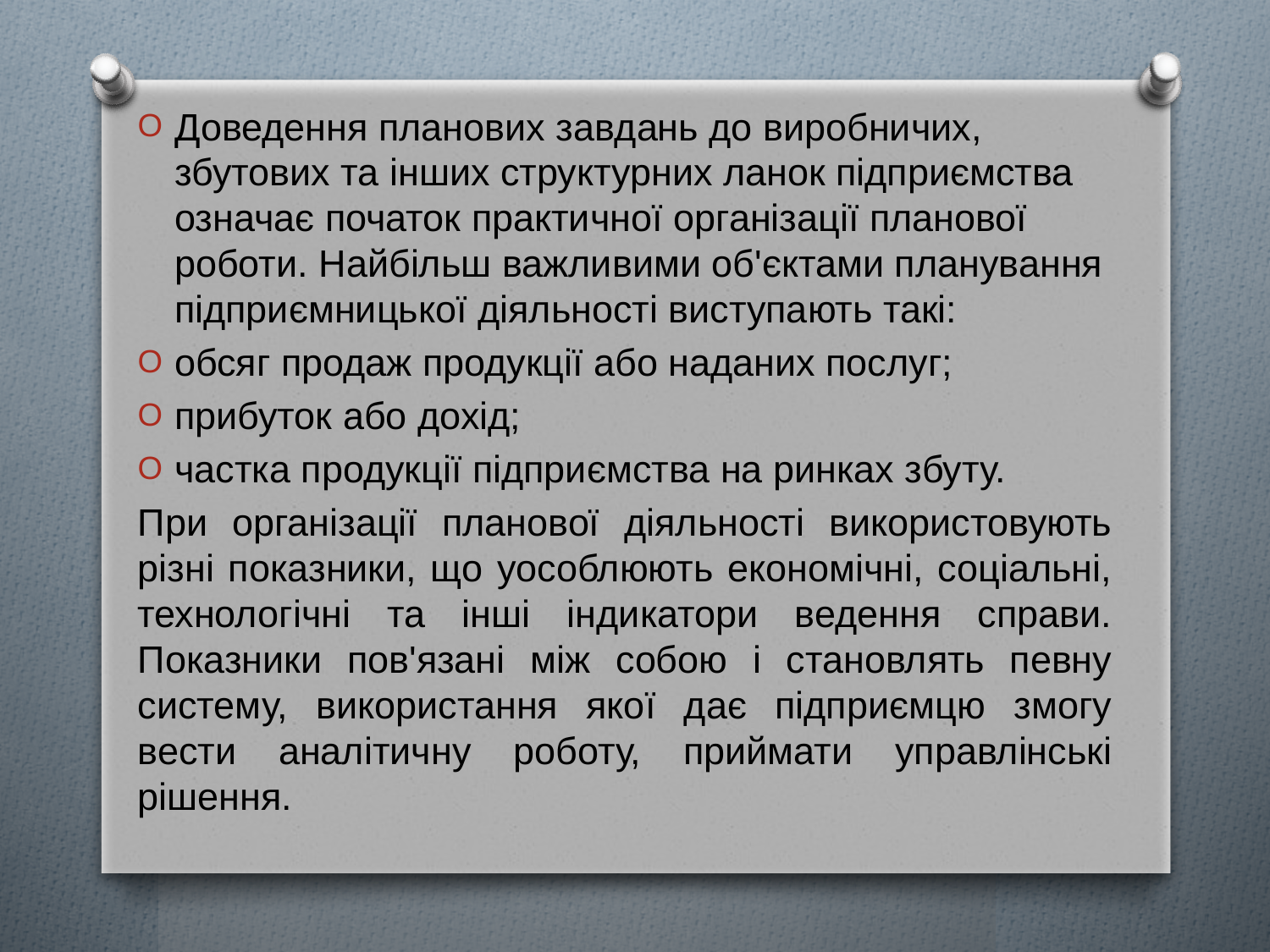

Доведення планових завдань до виробничих, збутових та інших структурних ланок підприємства означає початок практичної організації планової роботи. Найбільш важливими об'єктами планування підприємницької діяльності виступають такі:
обсяг продаж продукції або наданих послуг;
прибуток або дохід;
частка продукції підприємства на ринках збуту.
При організації планової діяльності використовують різні показники, що уособлюють економічні, соціальні, технологічні та інші індикатори ведення справи. Показники пов'язані між собою і становлять певну систему, використання якої дає підприємцю змогу вести аналітичну роботу, приймати управлінські рішення.